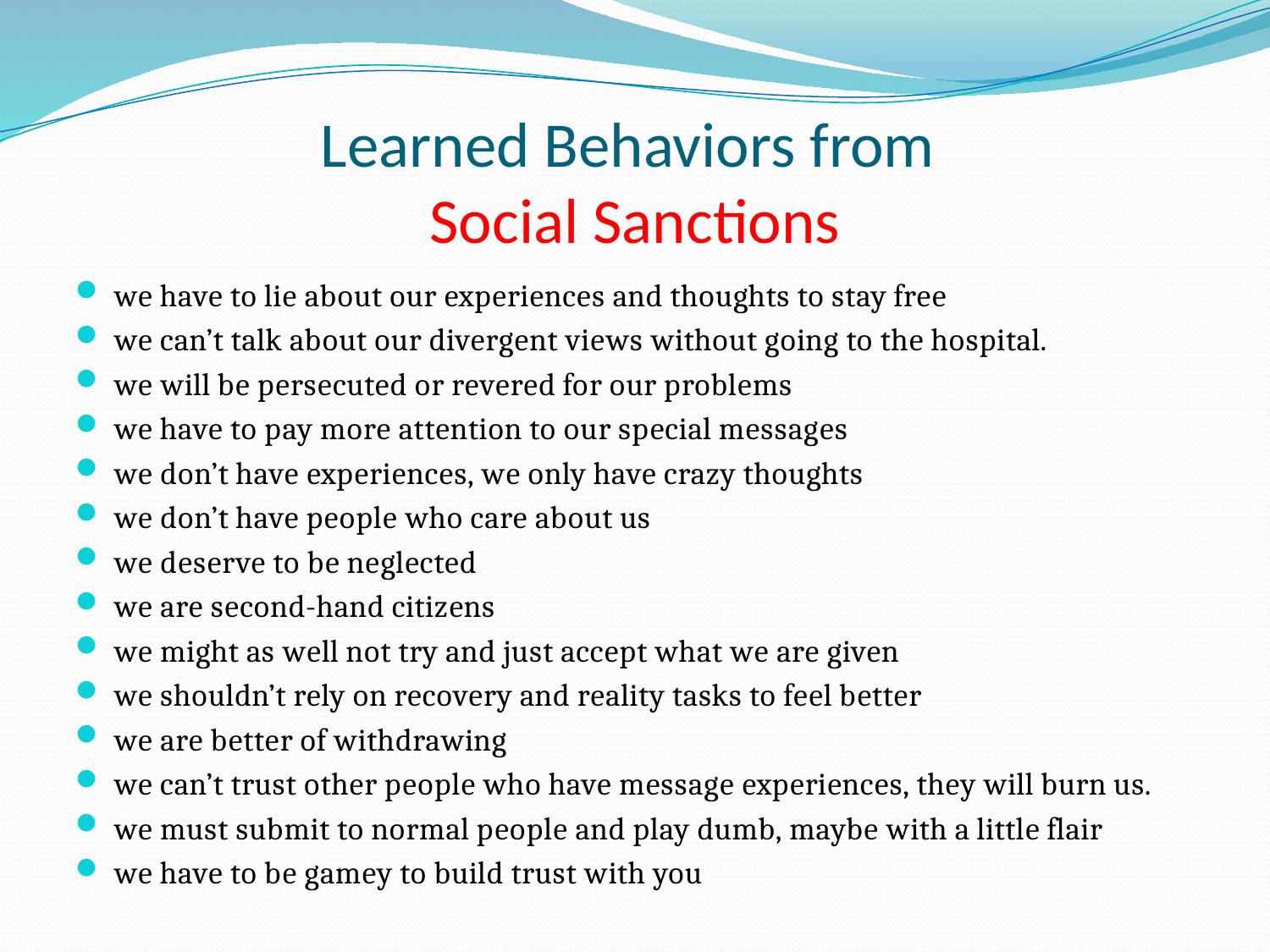

# Learned Behaviors from Social Sanctions
we have to lie about our experiences and thoughts to stay free
we can’t talk about our divergent views without going to the hospital.
we will be persecuted or revered for our problems
we have to pay more attention to our special messages
we don’t have experiences, we only have crazy thoughts
we don’t have people who care about us
we deserve to be neglected
we are second-hand citizens
we might as well not try and just accept what we are given
we shouldn’t rely on recovery and reality tasks to feel better
we are better of withdrawing
we can’t trust other people who have message experiences, they will burn us.
we must submit to normal people and play dumb, maybe with a little flair
we have to be gamey to build trust with you